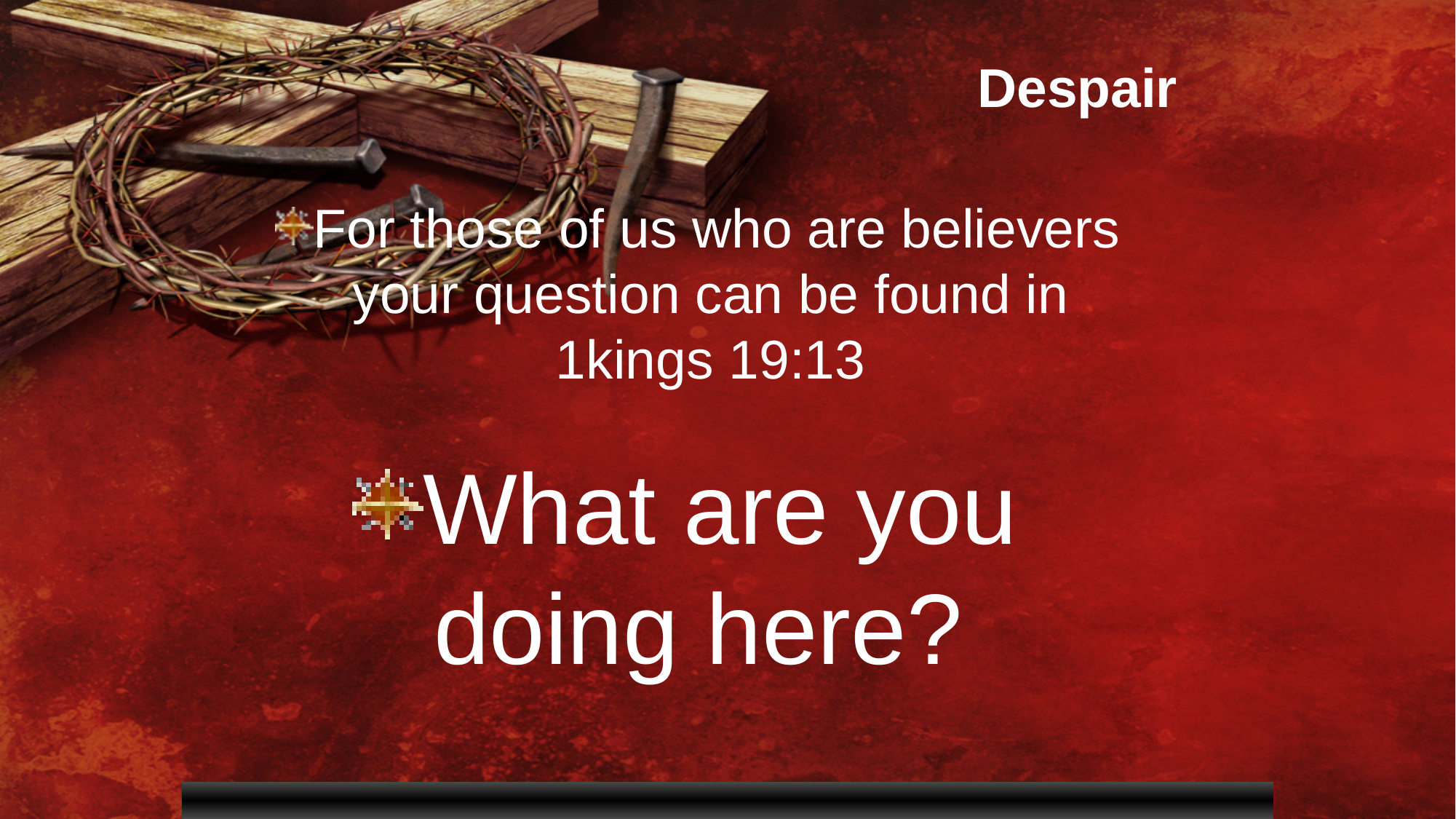

Despair
For those of us who are believers your question can be found in 1kings 19:13
What are you doing here?